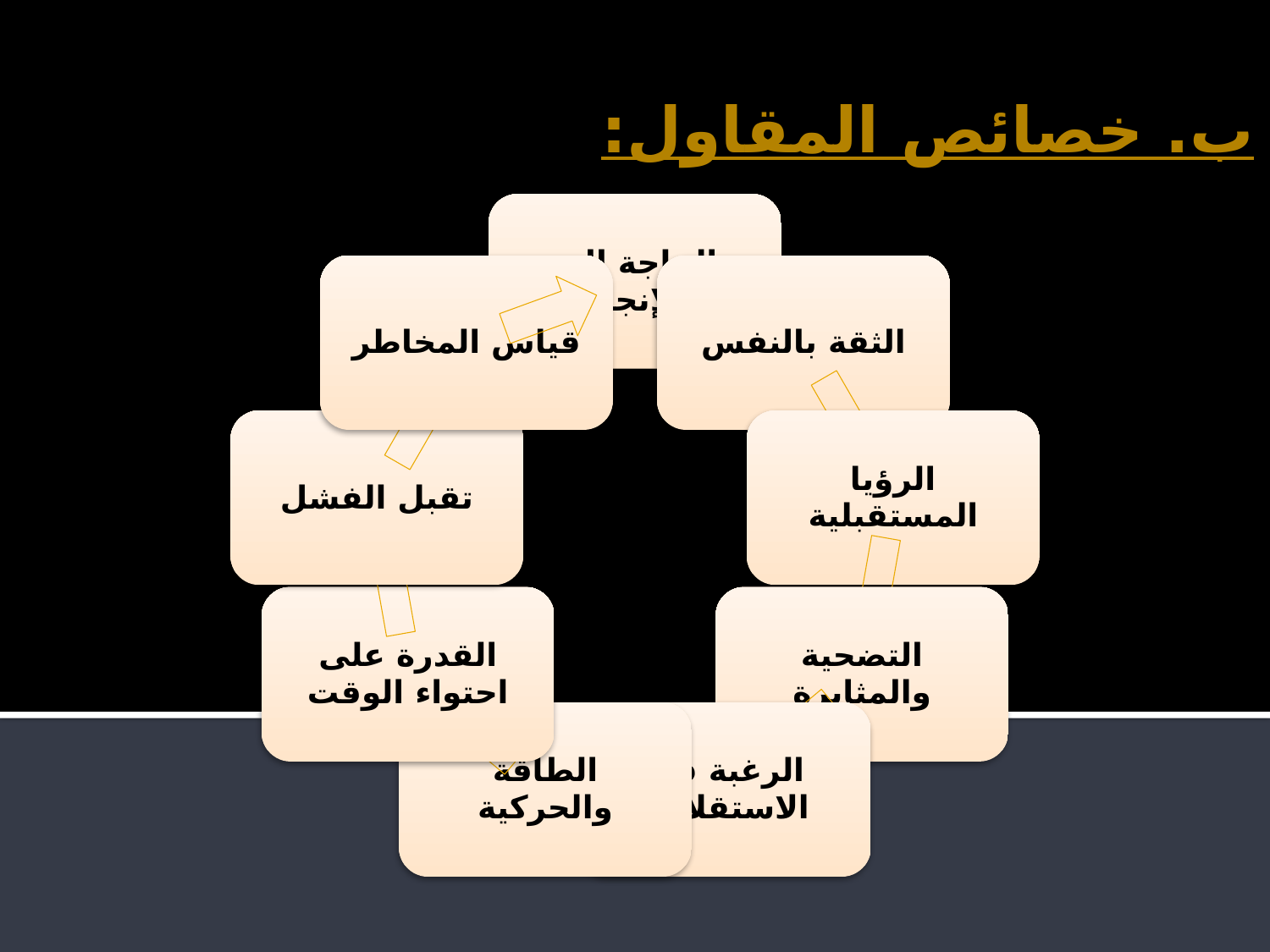

ب. خصائص المقاول:

الرؤيا المستقبلية
التضحية والمثابرة
الثقة بالنفس
القدرة على احتواء الوقت
تقبل الفشل
قياس المخاطر